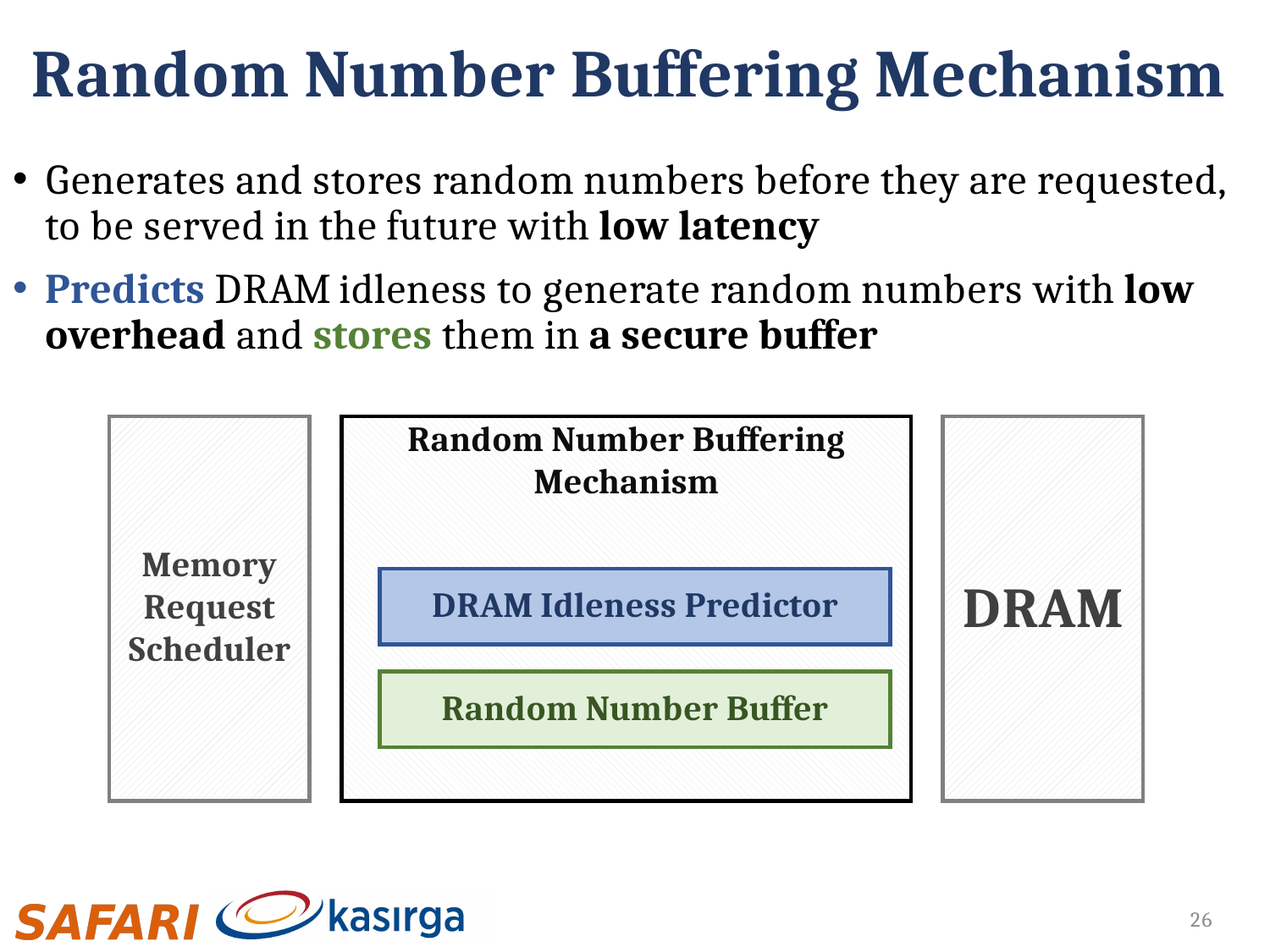

# Random Number Buffering Mechanism
Generates and stores random numbers before they are requested, to be served in the future with low latency
Predicts DRAM idleness to generate random numbers with low overhead and stores them in a secure buffer
Random Number Buffering Mechanism
DRAM
Memory Request Scheduler
DRAM Idleness Predictor
Random Number Buffer

26